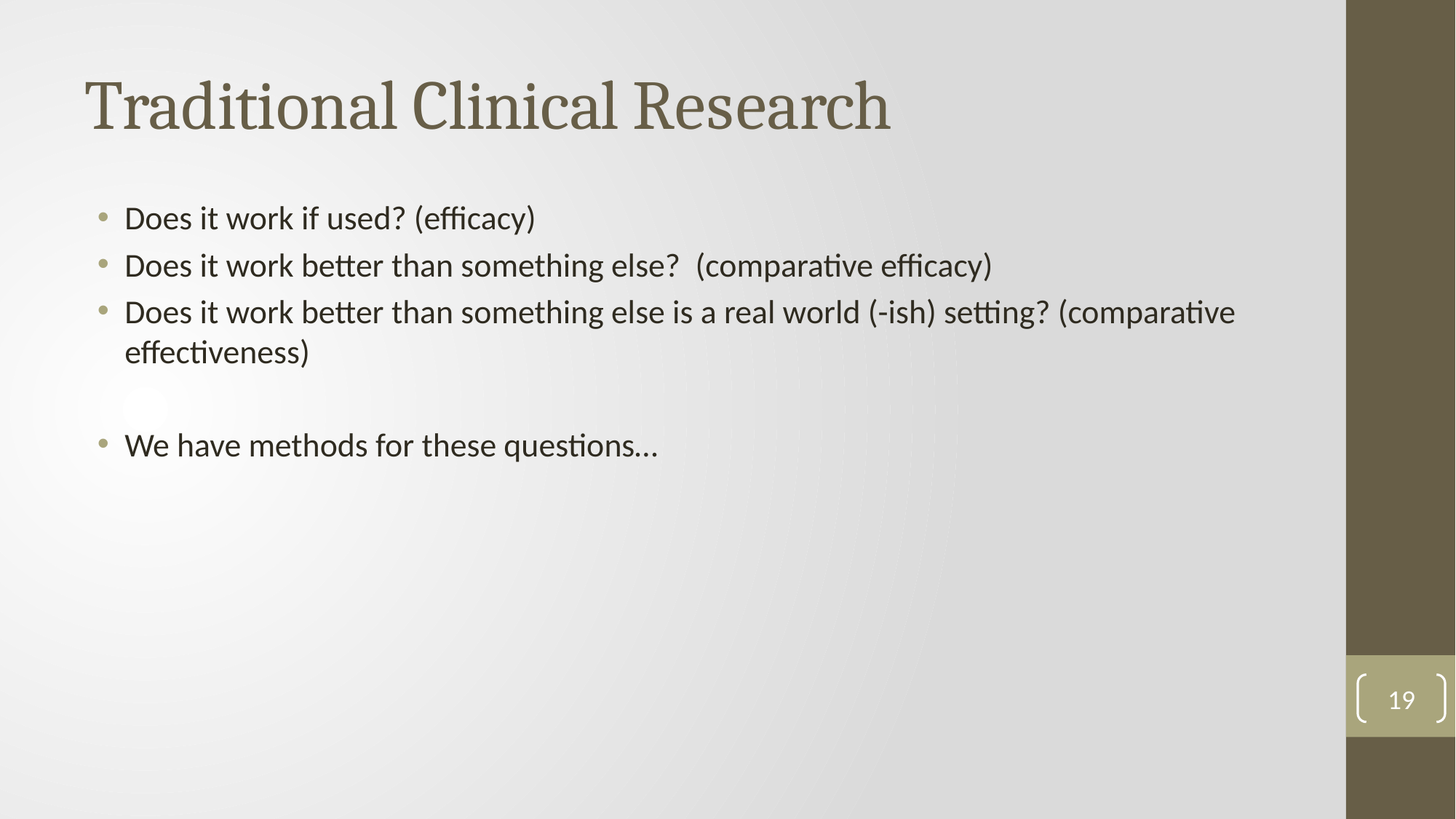

# Traditional Clinical Research
Does it work if used? (efficacy)
Does it work better than something else?  (comparative efficacy)
Does it work better than something else is a real world (-ish) setting? (comparative effectiveness)

We have methods for these questions…
19